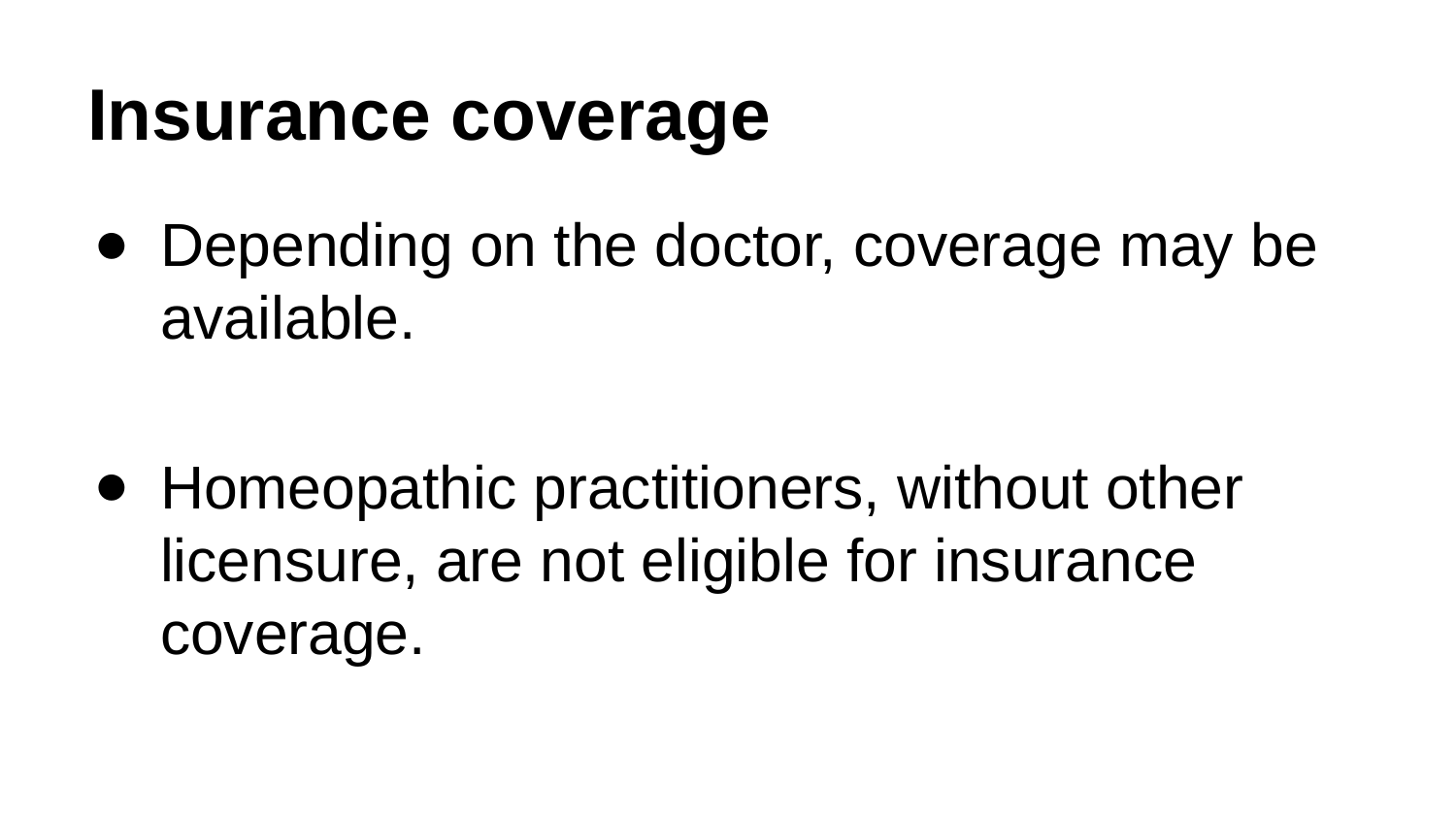

# Insurance coverage
Depending on the doctor, coverage may be available.

Homeopathic practitioners, without other licensure, are not eligible for insurance coverage.